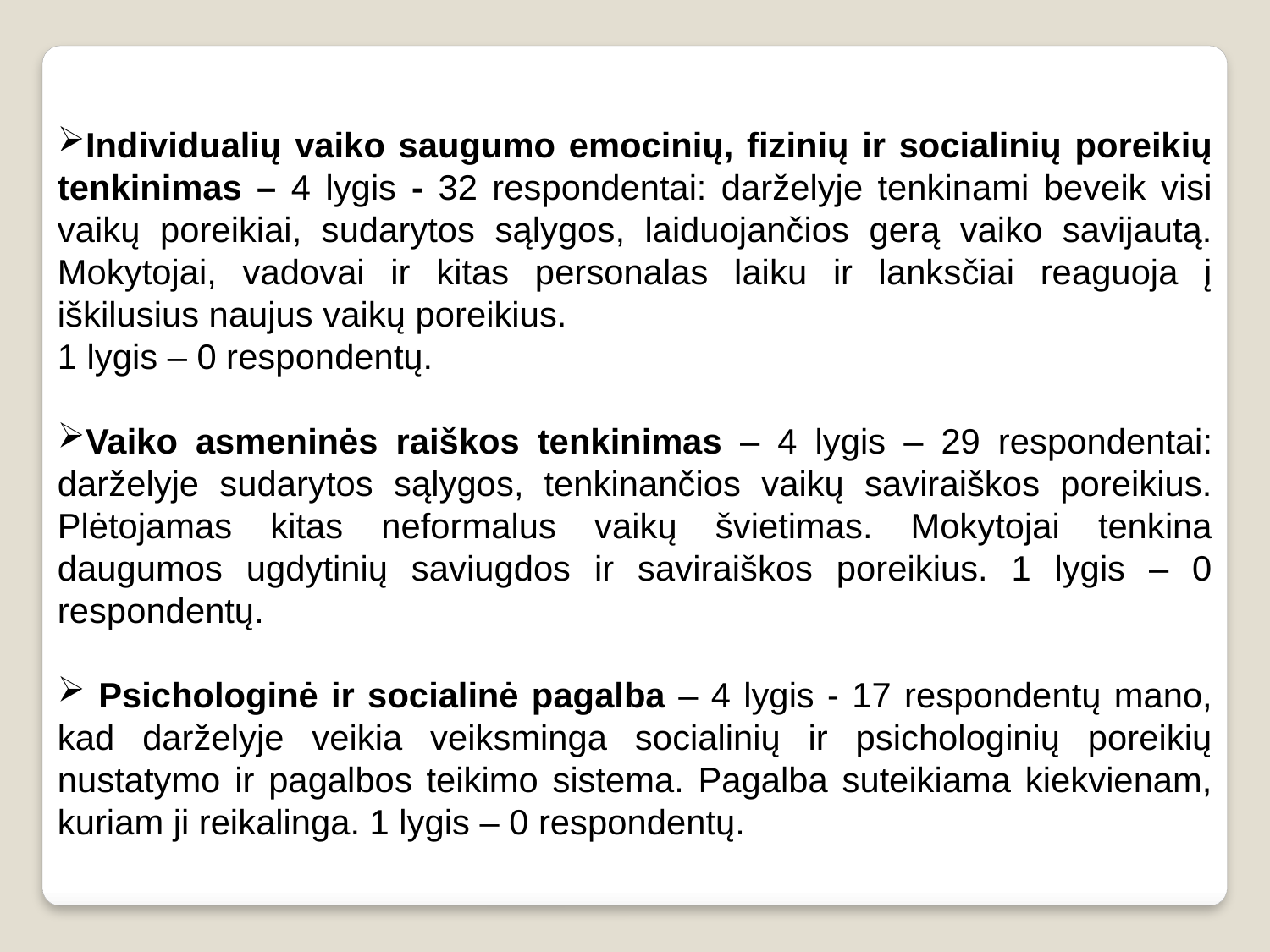

Individualių vaiko saugumo emocinių, fizinių ir socialinių poreikių tenkinimas – 4 lygis - 32 respondentai: darželyje tenkinami beveik visi vaikų poreikiai, sudarytos sąlygos, laiduojančios gerą vaiko savijautą. Mokytojai, vadovai ir kitas personalas laiku ir lanksčiai reaguoja į iškilusius naujus vaikų poreikius.
1 lygis – 0 respondentų.

Vaiko asmeninės raiškos tenkinimas – 4 lygis – 29 respondentai: darželyje sudarytos sąlygos, tenkinančios vaikų saviraiškos poreikius. Plėtojamas kitas neformalus vaikų švietimas. Mokytojai tenkina daugumos ugdytinių saviugdos ir saviraiškos poreikius. 1 lygis – 0 respondentų.

 Psichologinė ir socialinė pagalba – 4 lygis - 17 respondentų mano, kad darželyje veikia veiksminga socialinių ir psichologinių poreikių nustatymo ir pagalbos teikimo sistema. Pagalba suteikiama kiekvienam, kuriam ji reikalinga. 1 lygis – 0 respondentų.